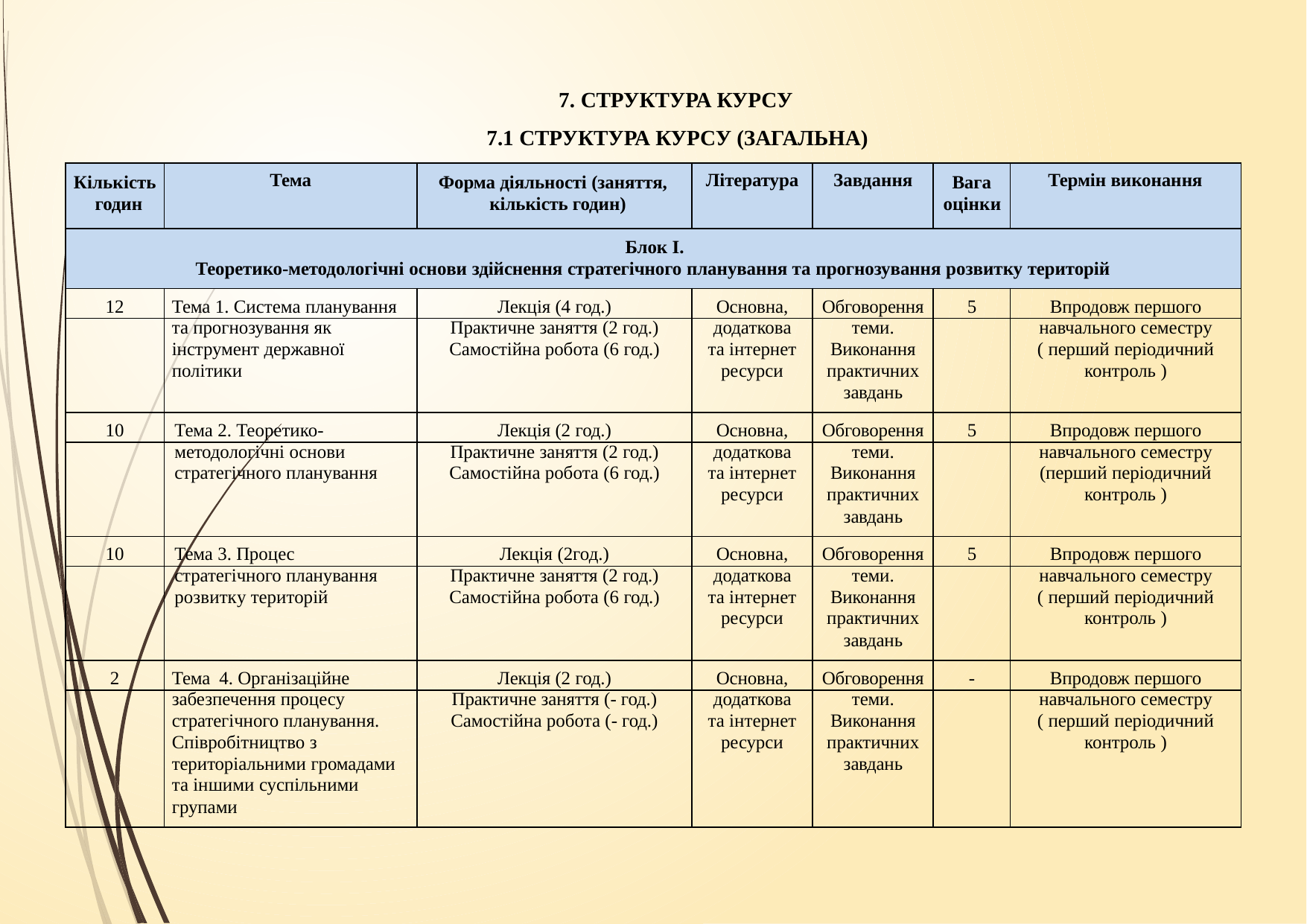

7. СТРУКТУРА КУРСУ
7.1 СТРУКТУРА КУРСУ (ЗАГАЛЬНА)
| Кількість годин | Тема | Форма діяльності (заняття, кількість годин) | Література | Завдання | Вага оцінки | Термін виконання |
| --- | --- | --- | --- | --- | --- | --- |
| Блок I. Теоретико-методологічні основи здійснення стратегічного планування та прогнозування розвитку територій |  |  |  |  |  |  |
| 12 | Тема 1. Система планування | Лекція (4 год.) | Основна, | Обговорення | 5 | Впродовж першого |
|  | та прогнозування як | Практичне заняття (2 год.) | додаткова | теми. |  | навчального семестру |
|  | інструмент державної | Самостійна робота (6 год.) | та інтернет | Виконання |  | ( перший періодичний |
|  | політики |  | ресурси | практичних |  | контроль ) |
|  |  |  |  | завдань |  |  |
| 10 | Тема 2. Теоретико- | Лекція (2 год.) | Основна, | Обговорення | 5 | Впродовж першого |
|  | методологічні основи | Практичне заняття (2 год.) | додаткова | теми. |  | навчального семестру |
|  | стратегічного планування | Самостійна робота (6 год.) | та інтернет | Виконання |  | (перший періодичний |
|  |  |  | ресурси | практичних |  | контроль ) |
|  |  |  |  | завдань |  |  |
| 10 | Тема 3. Процес | Лекція (2год.) | Основна, | Обговорення | 5 | Впродовж першого |
|  | стратегічного планування | Практичне заняття (2 год.) | додаткова | теми. |  | навчального семестру |
|  | розвитку територій | Самостійна робота (6 год.) | та інтернет | Виконання |  | ( перший періодичний |
|  |  |  | ресурси | практичних |  | контроль ) |
|  |  |  |  | завдань |  |  |
| 2 | Тема 4. Організаційне | Лекція (2 год.) | Основна, | Обговорення | - | Впродовж першого |
|  | забезпечення процесу | Практичне заняття (- год.) | додаткова | теми. |  | навчального семестру |
|  | стратегічного планування. | Самостійна робота (- год.) | та інтернет | Виконання |  | ( перший періодичний |
|  | Співробітництво з |  | ресурси | практичних |  | контроль ) |
|  | територіальними громадами |  |  | завдань |  |  |
|  | та іншими суспільними |  |  |  |  |  |
|  | групами |  |  |  |  |  |